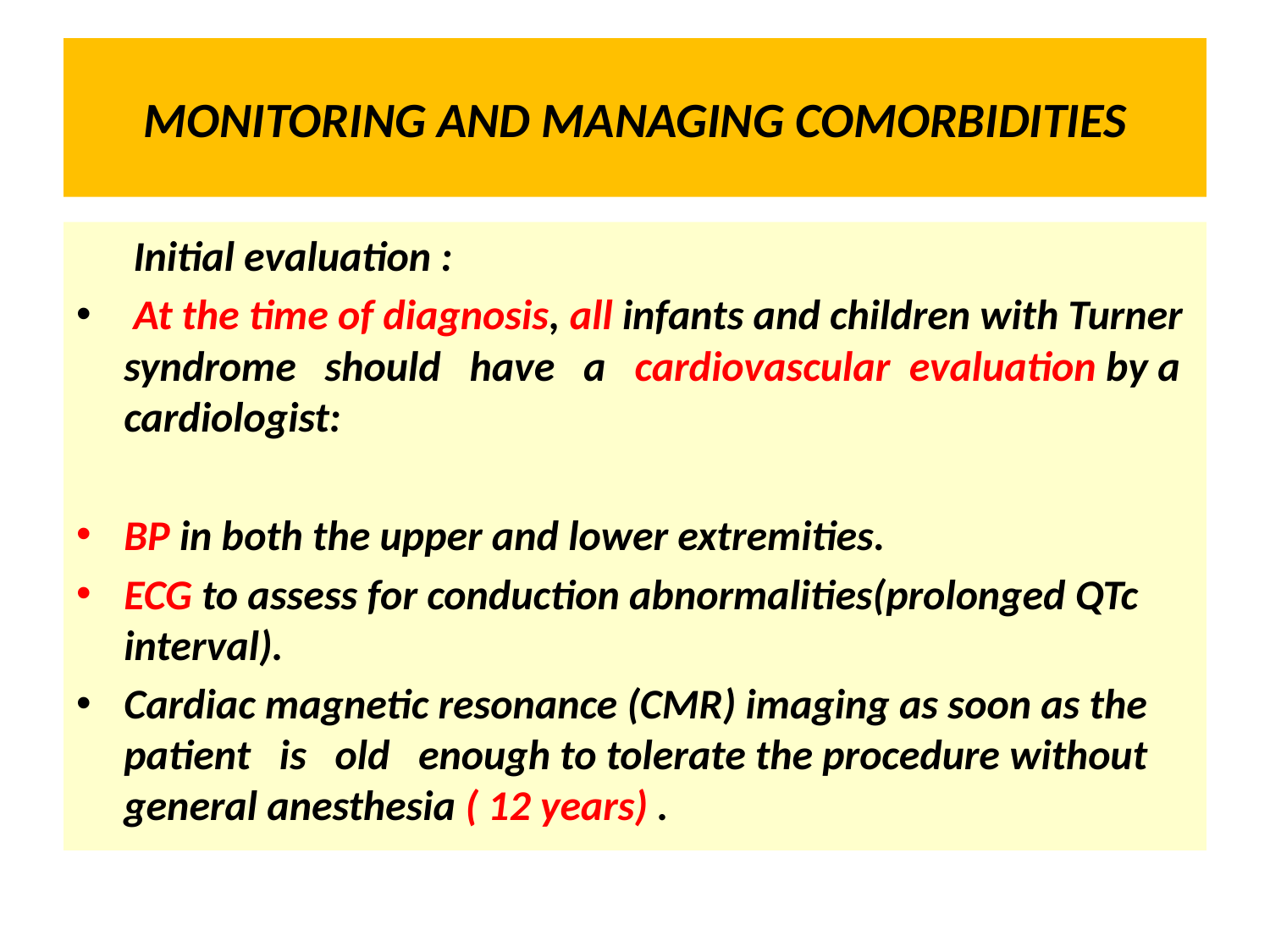

# MONITORING AND MANAGING COMORBIDITIES
      Initial evaluation :
 At the time of diagnosis, all infants and children with Turner syndrome   should   have   a   cardiovascular  evaluation by a cardiologist:

BP in both the upper and lower extremities.
ECG to assess for conduction abnormalities(prolonged QTc interval).
Cardiac magnetic resonance (CMR) imaging as soon as the patient   is   old   enough to tolerate the procedure without general anesthesia ( 12 years) .